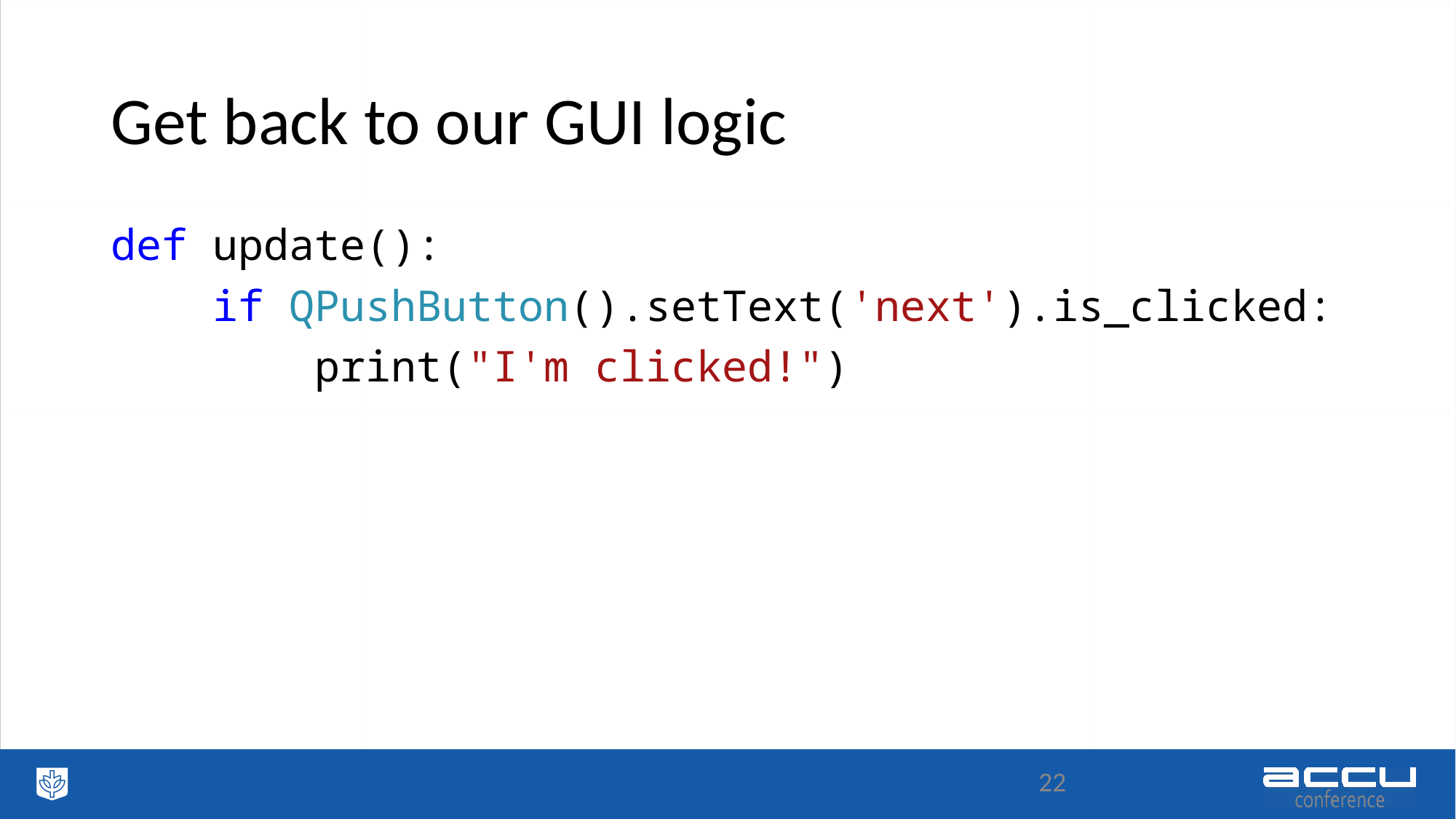

# Get back to our GUI logic
def update():
    if QPushButton().setText('next').is_clicked:
        print("I'm clicked!")

22